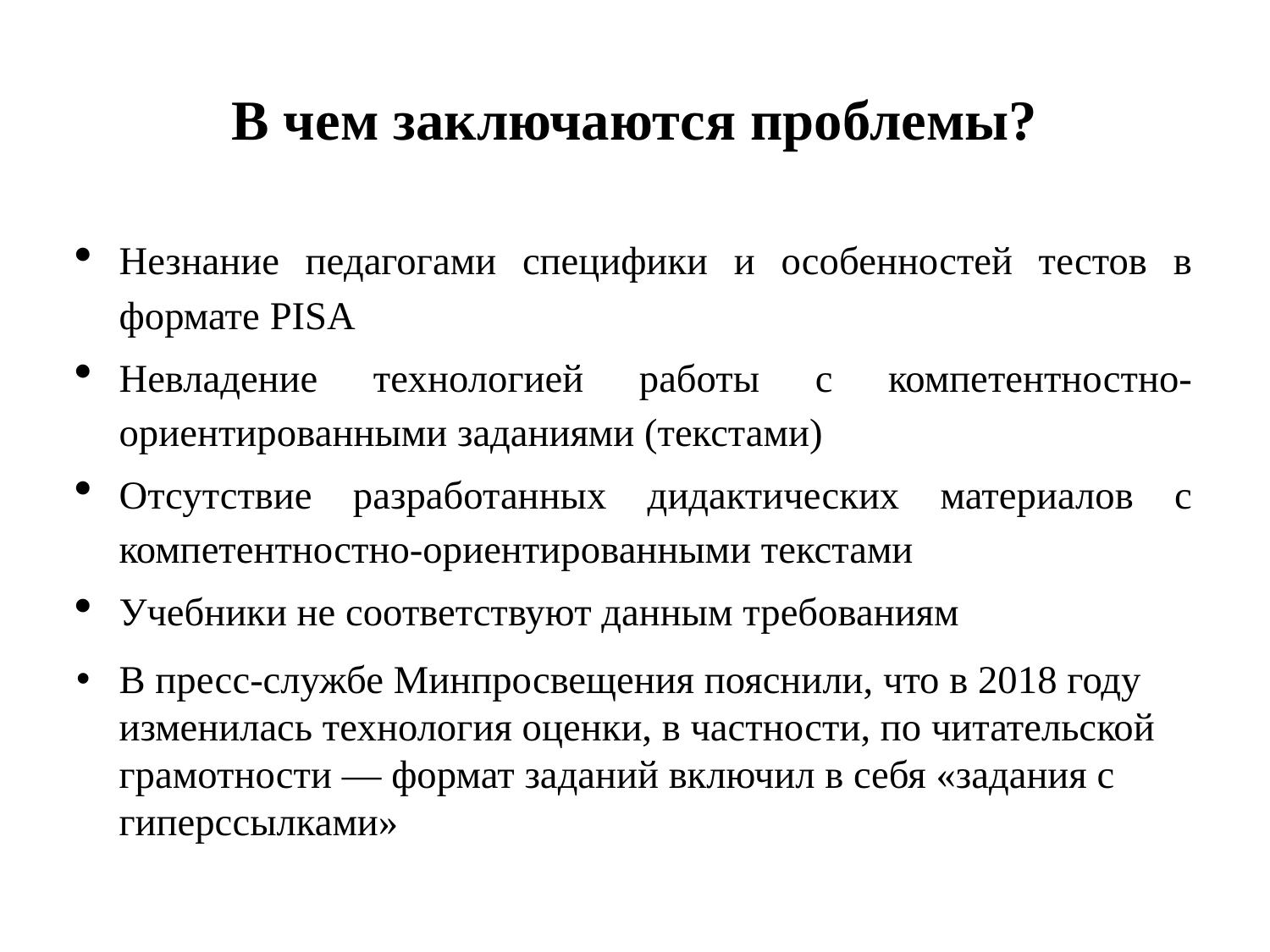

# В чем заключаются проблемы?
Незнание педагогами специфики и особенностей тестов в формате PISA
Невладение технологией работы с компетентностно-ориентированными заданиями (текстами)
Отсутствие разработанных дидактических материалов с компетентностно-ориентированными текстами
Учебники не соответствуют данным требованиям
В пресс-службе Минпросвещения пояснили, что в 2018 году изменилась технология оценки, в частности, по читательской грамотности — формат заданий включил в себя «задания с гиперссылками»